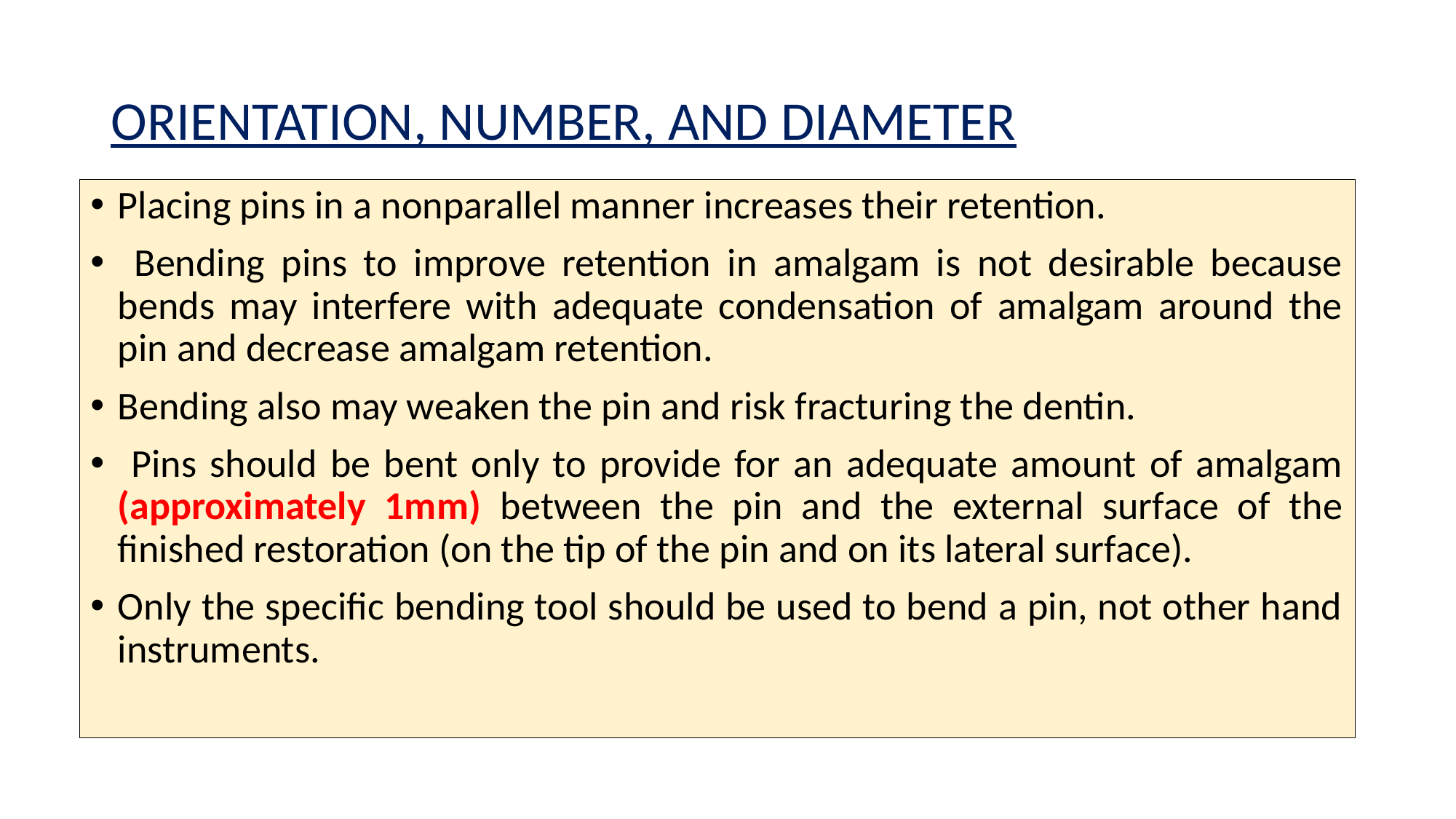

# ORIENTATION, NUMBER, AND DIAMETER
Placing pins in a nonparallel manner increases their retention.
 Bending pins to improve retention in amalgam is not desirable because bends may interfere with adequate condensation of amalgam around the pin and decrease amalgam retention.
Bending also may weaken the pin and risk fracturing the dentin.
 Pins should be bent only to provide for an adequate amount of amalgam (approximately 1mm) between the pin and the external surface of the ﬁnished restoration (on the tip of the pin and on its lateral surface).
Only the speciﬁc bending tool should be used to bend a pin, not other hand instruments.